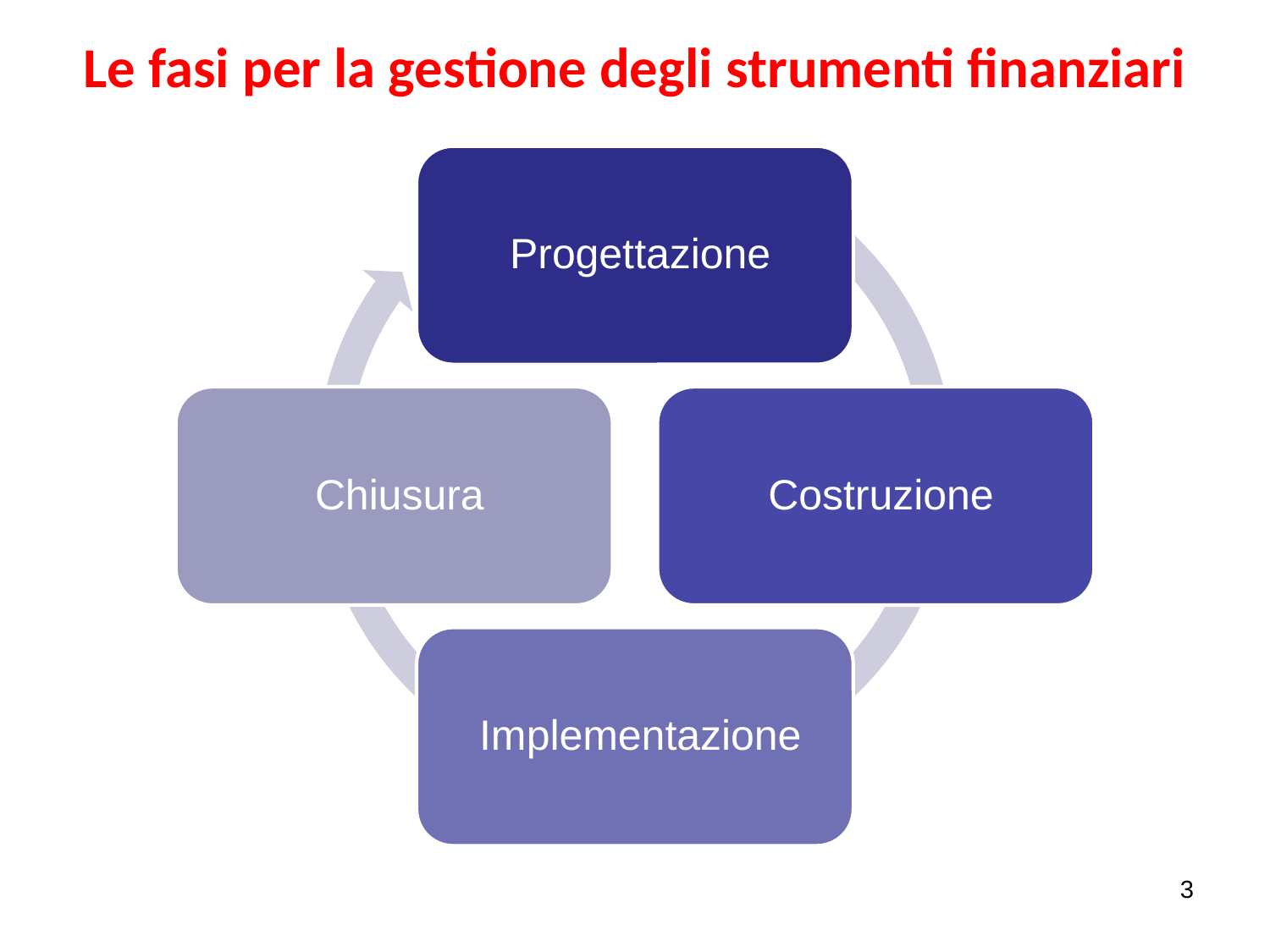

# Le fasi per la gestione degli strumenti finanziari
Progettazione
Costruzione
Implementazione
Chiusura
3